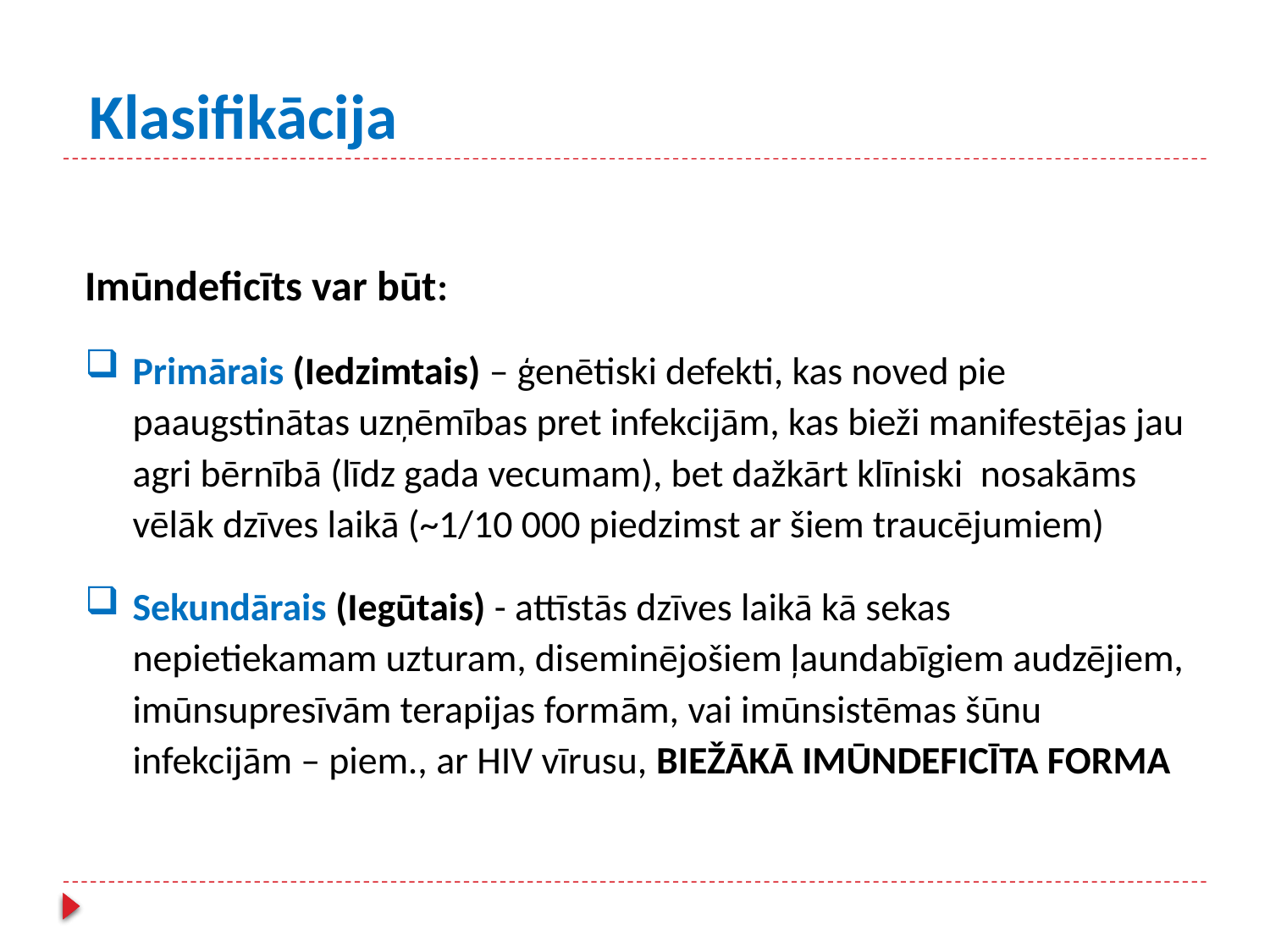

# Klasifikācija
Imūndeficīts var būt:
Primārais (Iedzimtais) – ģenētiski defekti, kas noved pie paaugstinātas uzņēmības pret infekcijām, kas bieži manifestējas jau agri bērnībā (līdz gada vecumam), bet dažkārt klīniski  nosakāms vēlāk dzīves laikā (~1/10 000 piedzimst ar šiem traucējumiem)
Sekundārais (Iegūtais) - attīstās dzīves laikā kā sekas nepietiekamam uzturam, diseminējošiem ļaundabīgiem audzējiem, imūnsupresīvām terapijas formām, vai imūnsistēmas šūnu infekcijām – piem., ar HIV vīrusu, BIEŽĀKĀ IMŪNDEFICĪTA FORMA